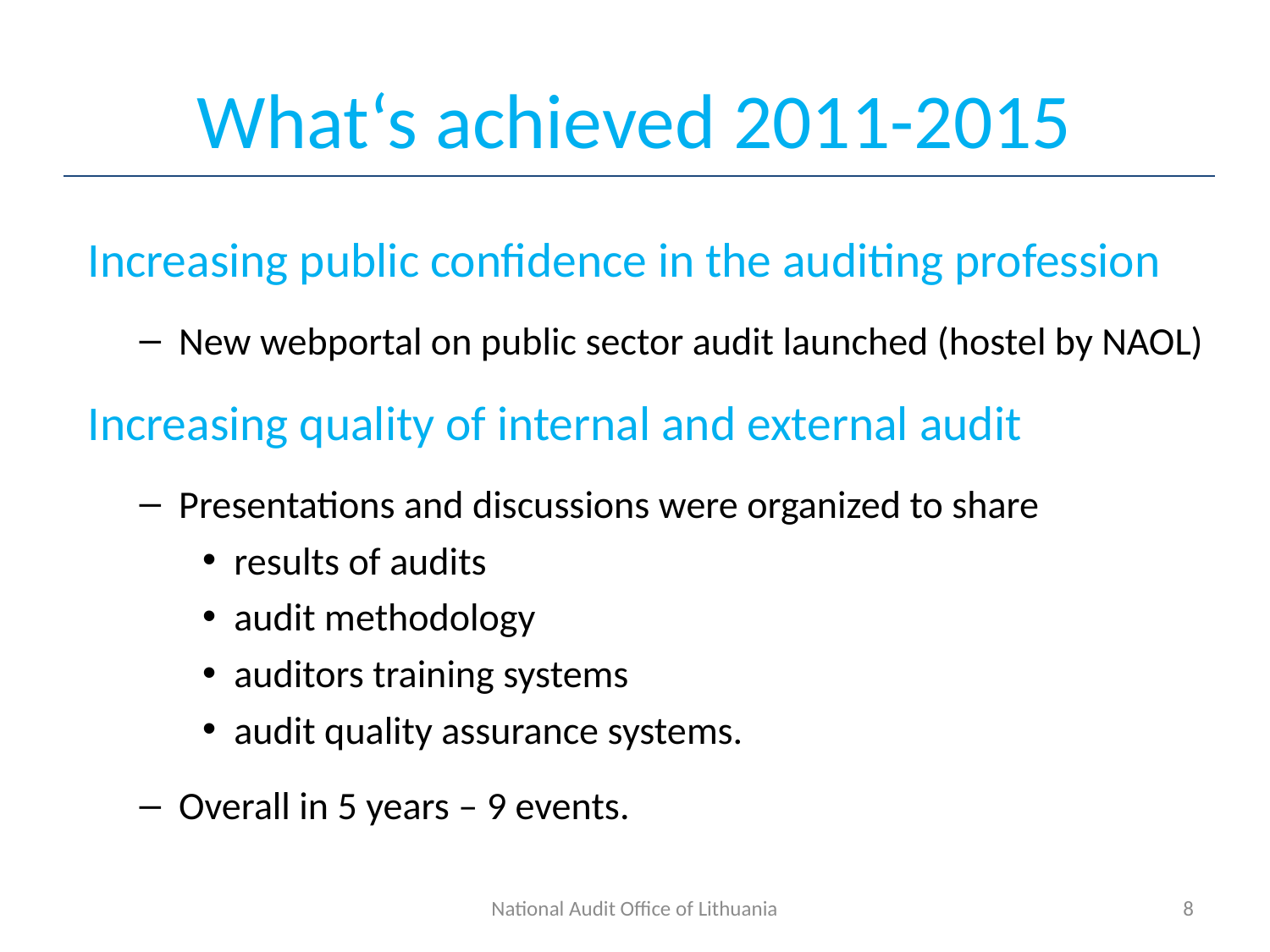

# What‘s achieved 2011-2015
Increasing public confidence in the auditing profession
New webportal on public sector audit launched (hostel by NAOL)
Increasing quality of internal and external audit
Presentations and discussions were organized to share
results of audits
audit methodology
auditors training systems
audit quality assurance systems.
Overall in 5 years – 9 events.
National Audit Office of Lithuania
8